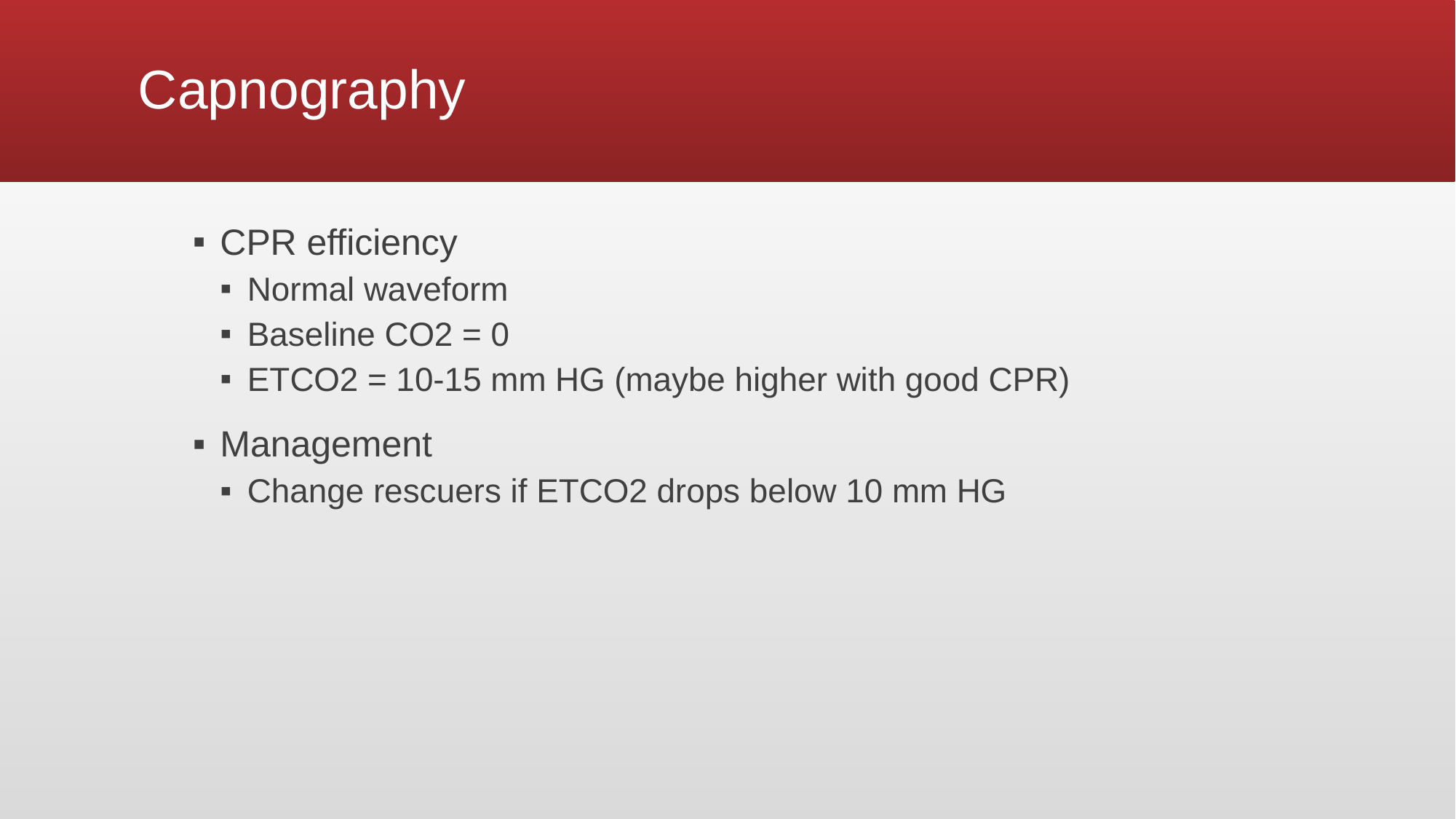

# Capnography
CPR efficiency
Normal waveform
Baseline CO2 = 0
ETCO2 = 10-15 mm HG (maybe higher with good CPR)
Management
Change rescuers if ETCO2 drops below 10 mm HG